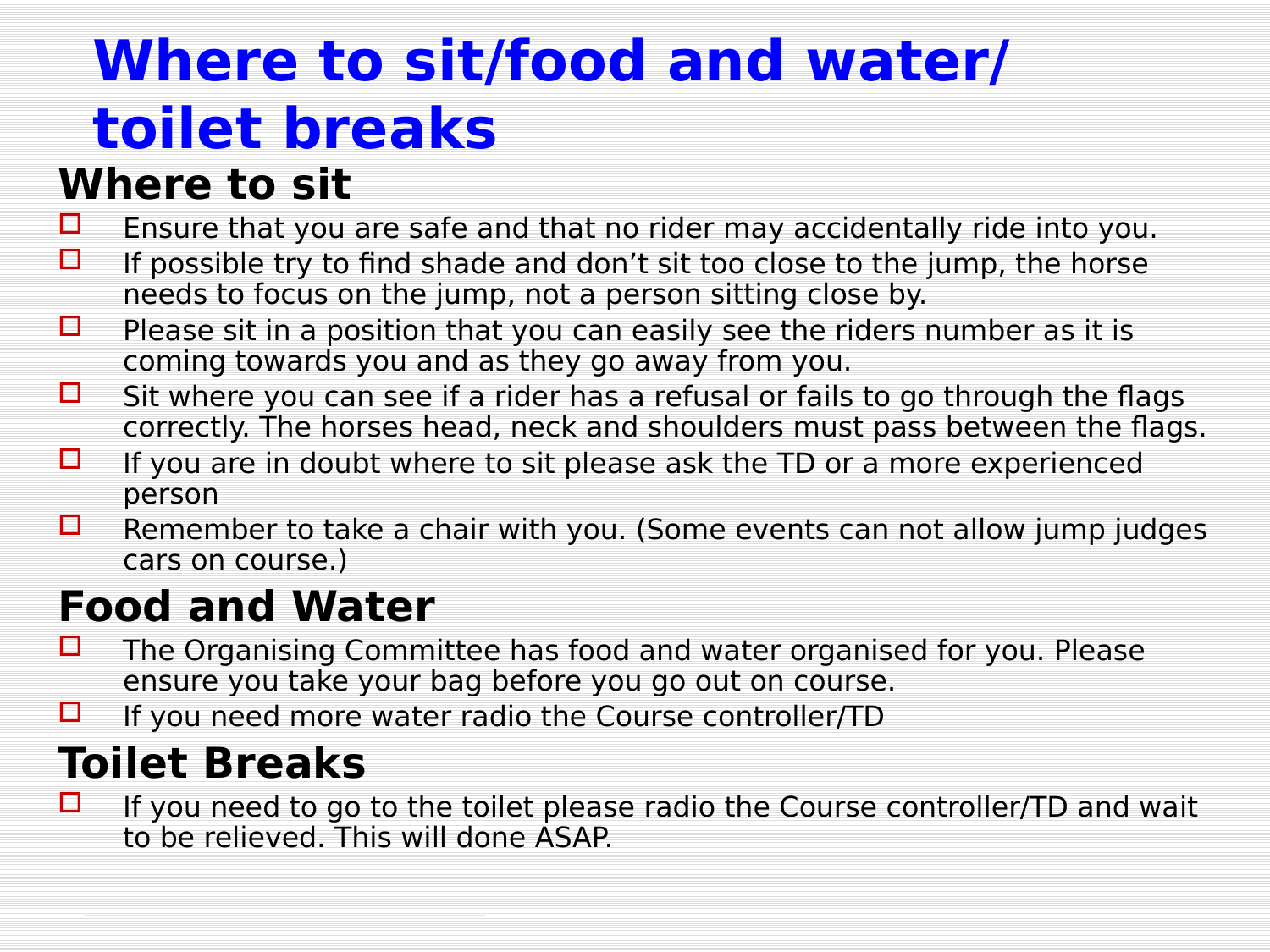

# Where to sit/food and water/ toilet breaks
Where to sit
Ensure that you are safe and that no rider may accidentally ride into you.
If possible try to find shade and don’t sit too close to the jump, the horse needs to focus on the jump, not a person sitting close by.
Please sit in a position that you can easily see the riders number as it is coming towards you and as they go away from you.
Sit where you can see if a rider has a refusal or fails to go through the flags correctly. The horses head, neck and shoulders must pass between the flags.
If you are in doubt where to sit please ask the TD or a more experienced person
Remember to take a chair with you. (Some events can not allow jump judges cars on course.)
Food and Water
The Organising Committee has food and water organised for you. Please ensure you take your bag before you go out on course.
If you need more water radio the Course controller/TD
Toilet Breaks
If you need to go to the toilet please radio the Course controller/TD and wait to be relieved. This will done ASAP.